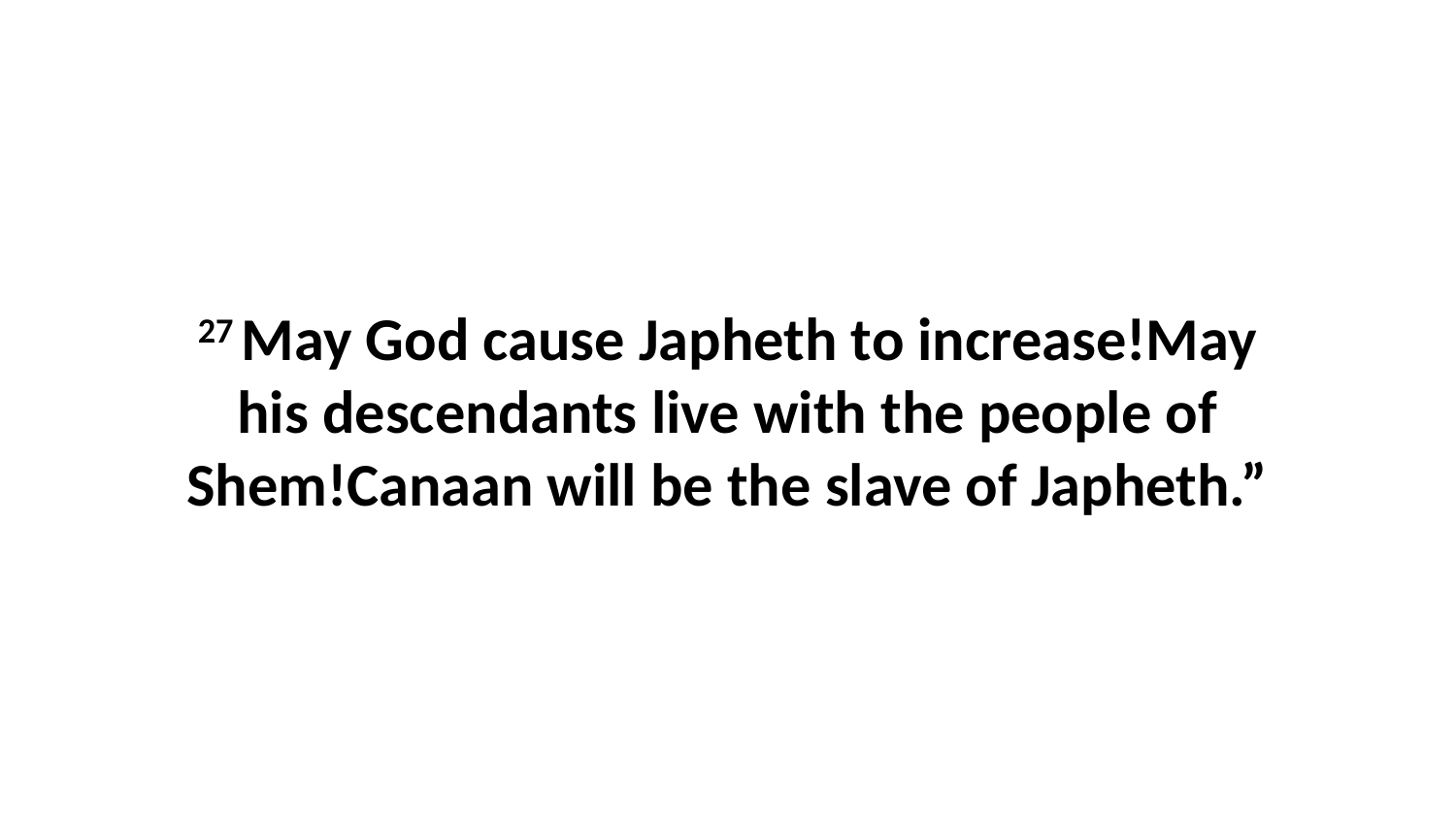

27 May God cause Japheth to increase!May his descendants live with the people of Shem!Canaan will be the slave of Japheth.”